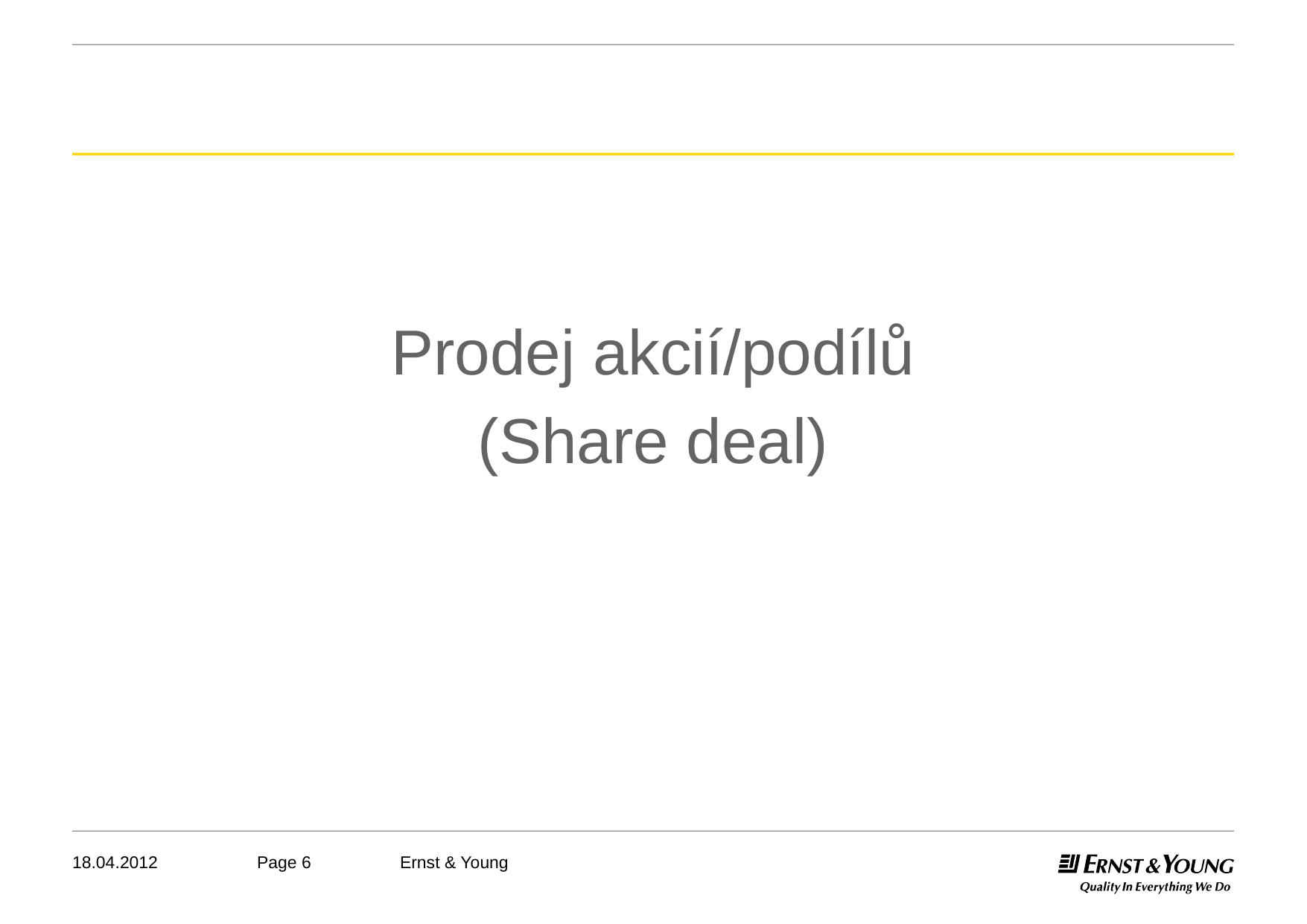

Prodej akcií/podílů
(Share deal)
18.04.2012
Ernst & Young